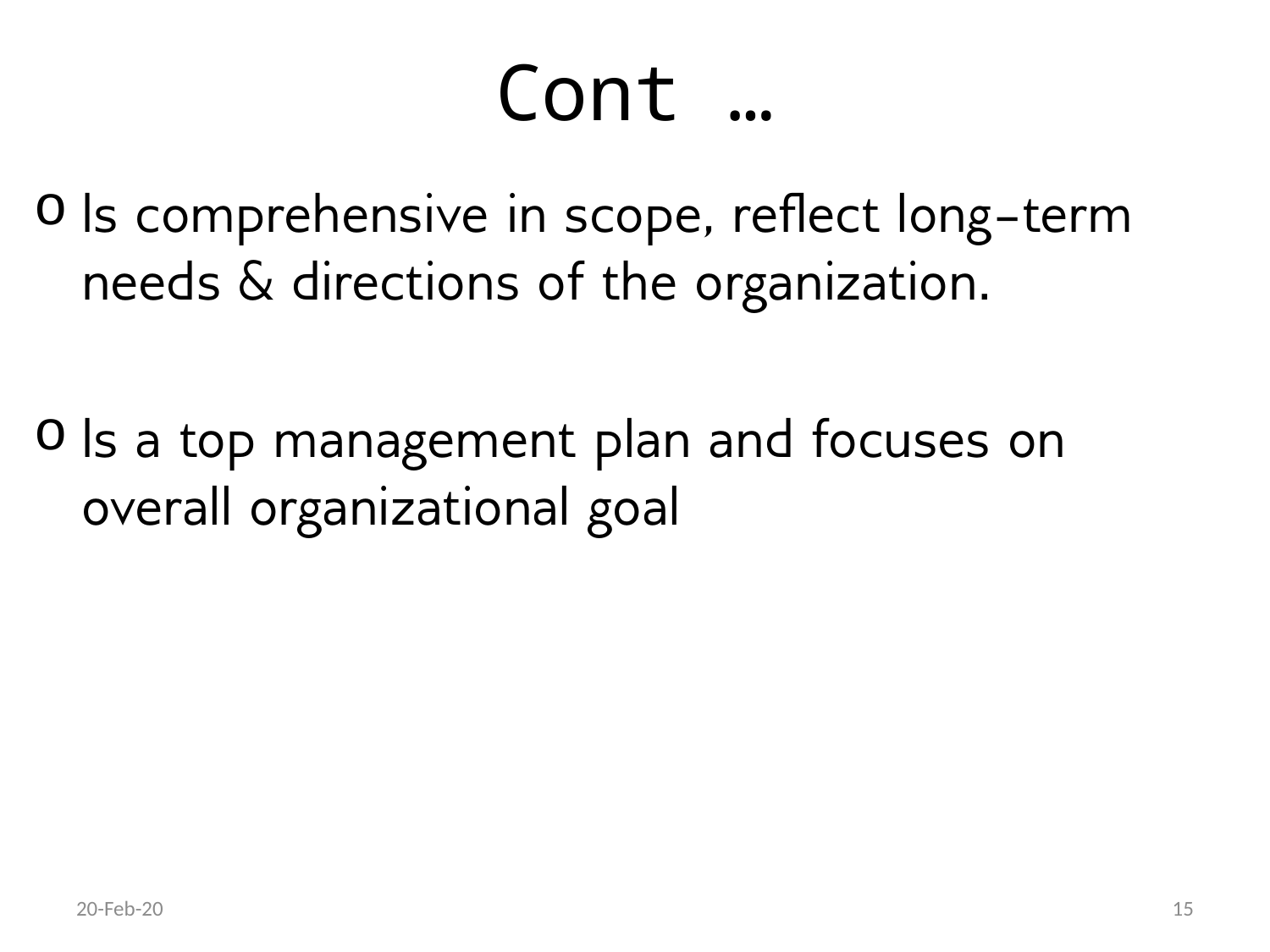

# Cont …
Is comprehensive in scope, reflect long–term needs & directions of the organization.

Is a top management plan and focuses on overall organizational goal

20-Feb-20
15